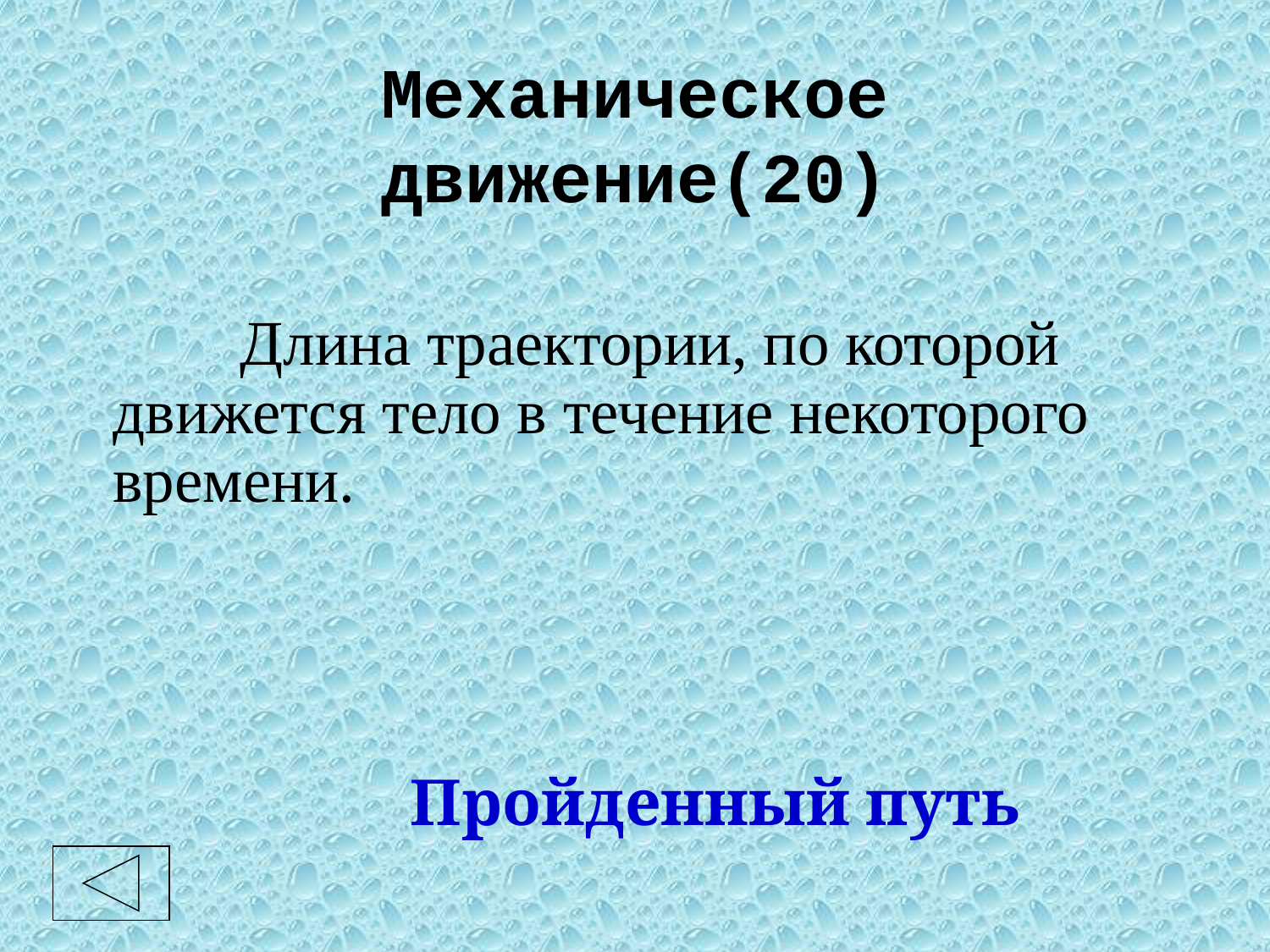

# Механическое движение(20)
	 	Длина траектории, по которой движется тело в течение некоторого времени.
Пройденный путь